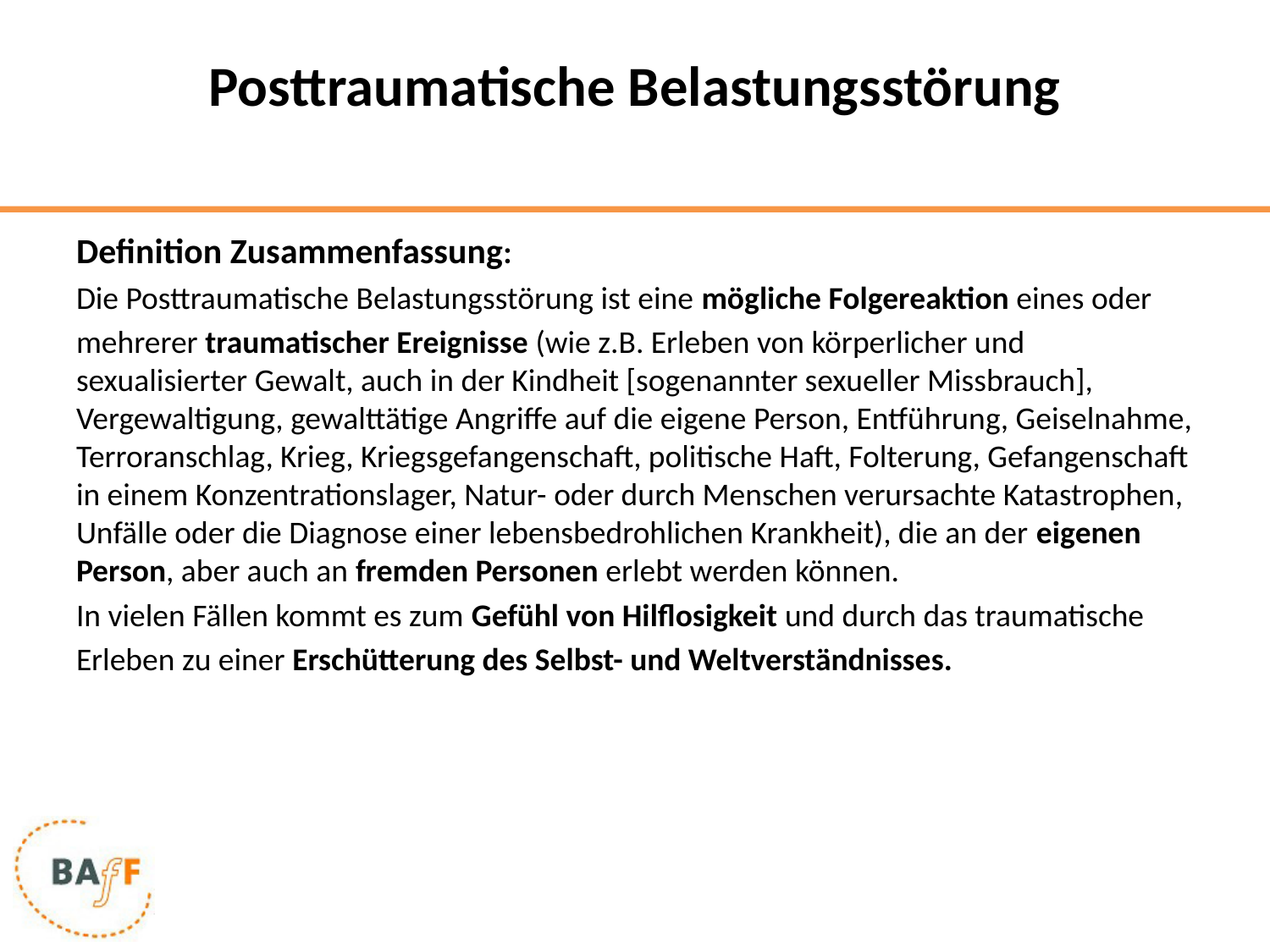

# Posttraumatische Belastungsstörung
Definition Zusammenfassung:
Die Posttraumatische Belastungsstörung ist eine mögliche Folgereaktion eines oder
mehrerer traumatischer Ereignisse (wie z.B. Erleben von körperlicher und sexualisierter Gewalt, auch in der Kindheit [sogenannter sexueller Missbrauch], Vergewaltigung, gewalttätige Angriffe auf die eigene Person, Entführung, Geiselnahme, Terroranschlag, Krieg, Kriegsgefangenschaft, politische Haft, Folterung, Gefangenschaft in einem Konzentrationslager, Natur- oder durch Menschen verursachte Katastrophen, Unfälle oder die Diagnose einer lebensbedrohlichen Krankheit), die an der eigenen Person, aber auch an fremden Personen erlebt werden können.
In vielen Fällen kommt es zum Gefühl von Hilflosigkeit und durch das traumatische
Erleben zu einer Erschütterung des Selbst- und Weltverständnisses.